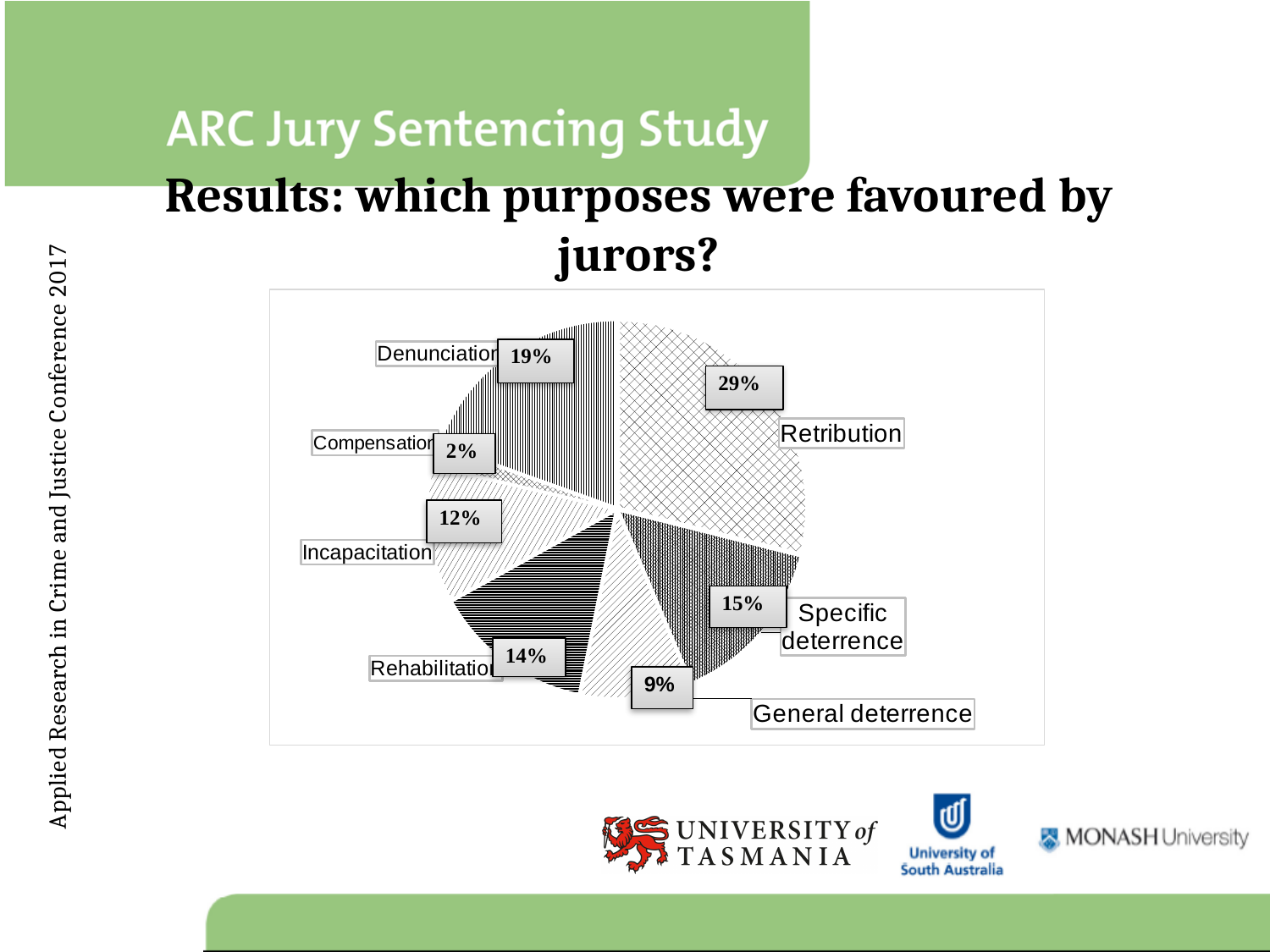

# Results: which purposes were favoured by jurors?

### Chart

| Category | Sentencing purpose preference |
|---|---|
| Retribution | 28.9 |
| Specific deterrence | 14.7 |
| General deterrence | 9.5 |
| Rehabilitation | 13.8 |
| Incapacitation | 11.7 |
| Compensation | 1.8 |
| Denunciation | 19.5 |

Applied Research in Crime and Justice Conference 2017